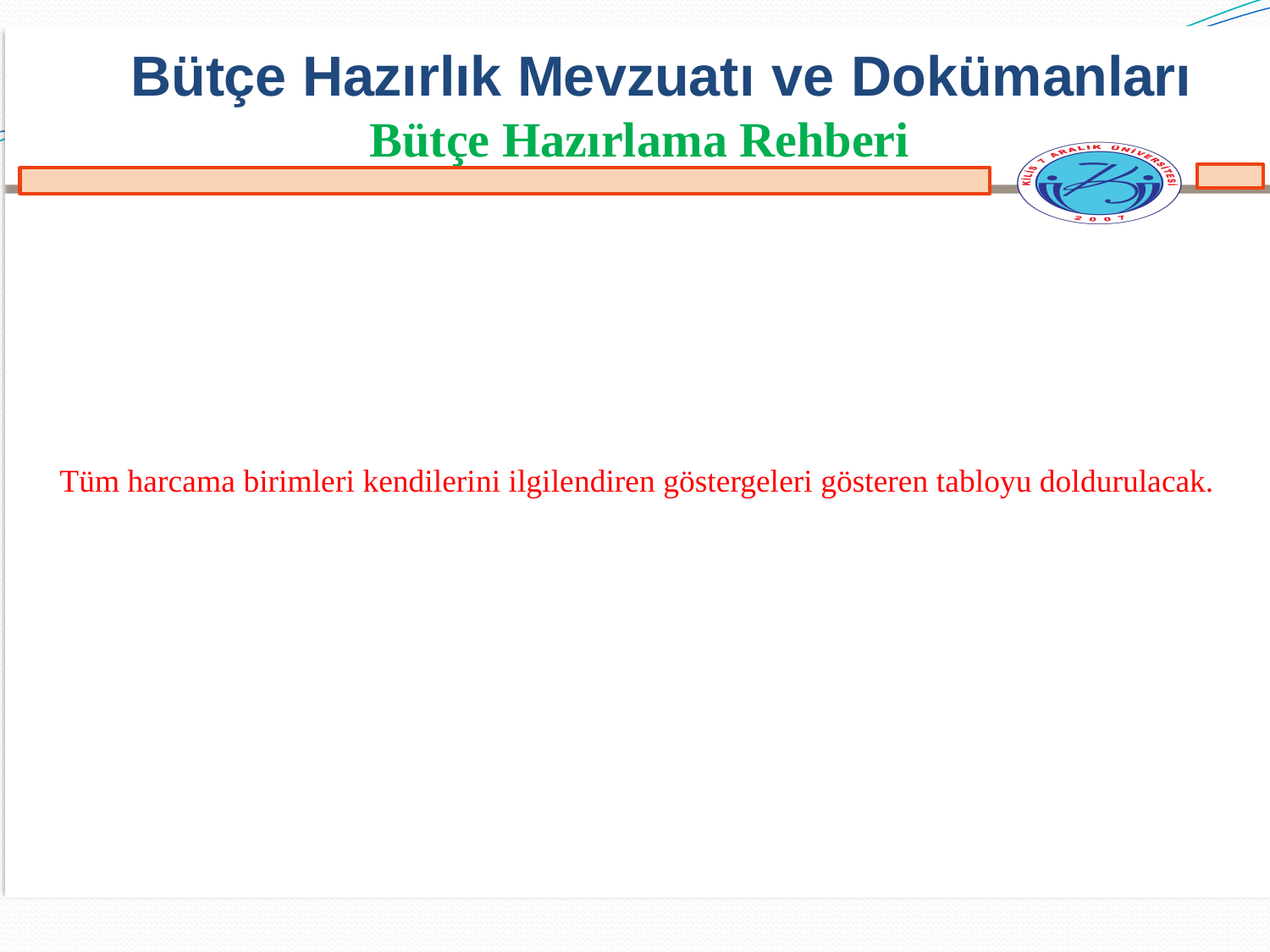

Bütçe Hazırlık Mevzuatı ve Dokümanları
Bütçe Hazırlama Rehberi

Tüm harcama birimleri kendilerini ilgilendiren göstergeleri gösteren tabloyu doldurulacak.